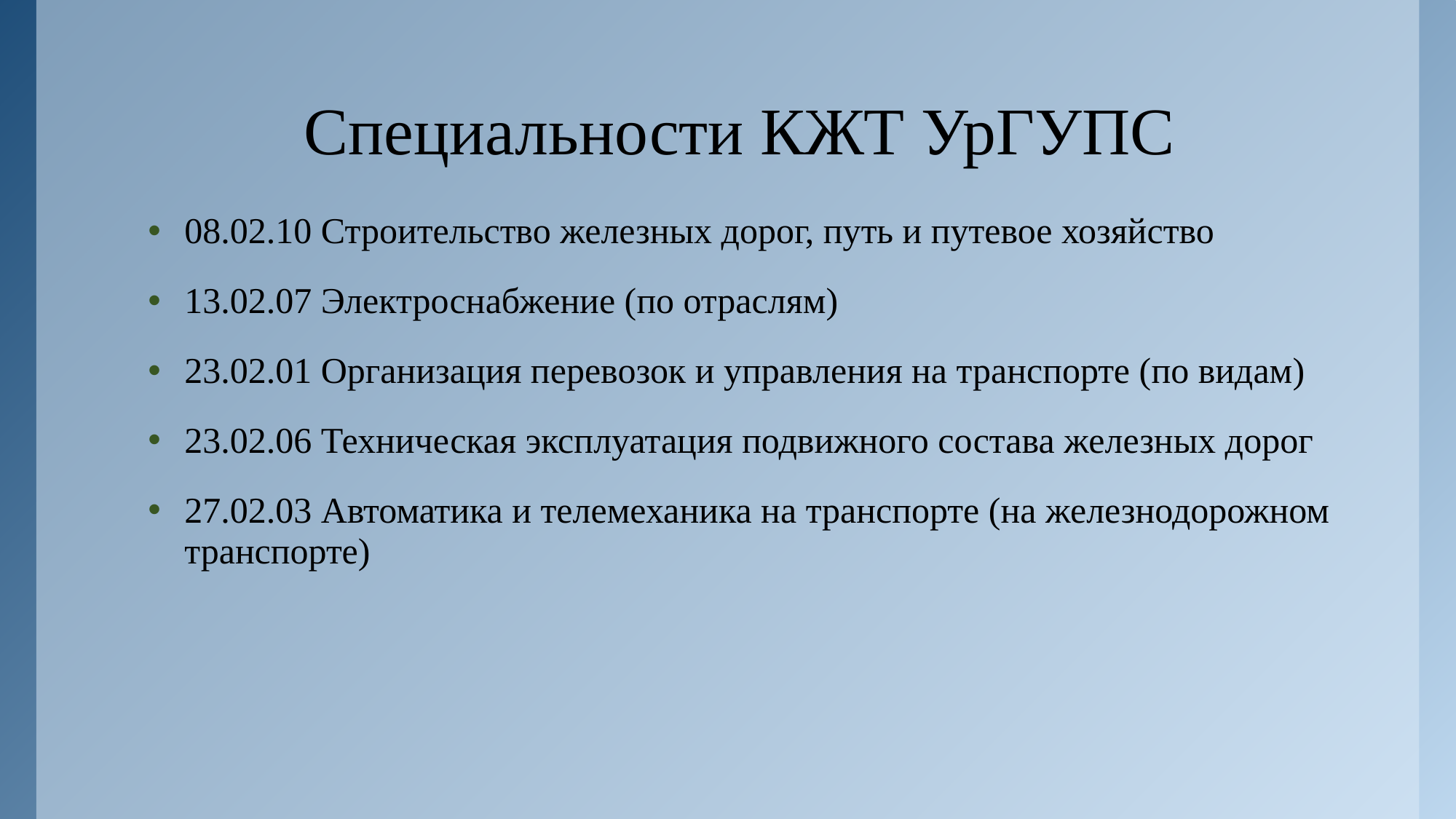

# Специальности КЖТ УрГУПС
08.02.10 Строительство железных дорог, путь и путевое хозяйство
13.02.07 Электроснабжение (по отраслям)
23.02.01 Организация перевозок и управления на транспорте (по видам)
23.02.06 Техническая эксплуатация подвижного состава железных дорог
27.02.03 Автоматика и телемеханика на транспорте (на железнодорожном транспорте)